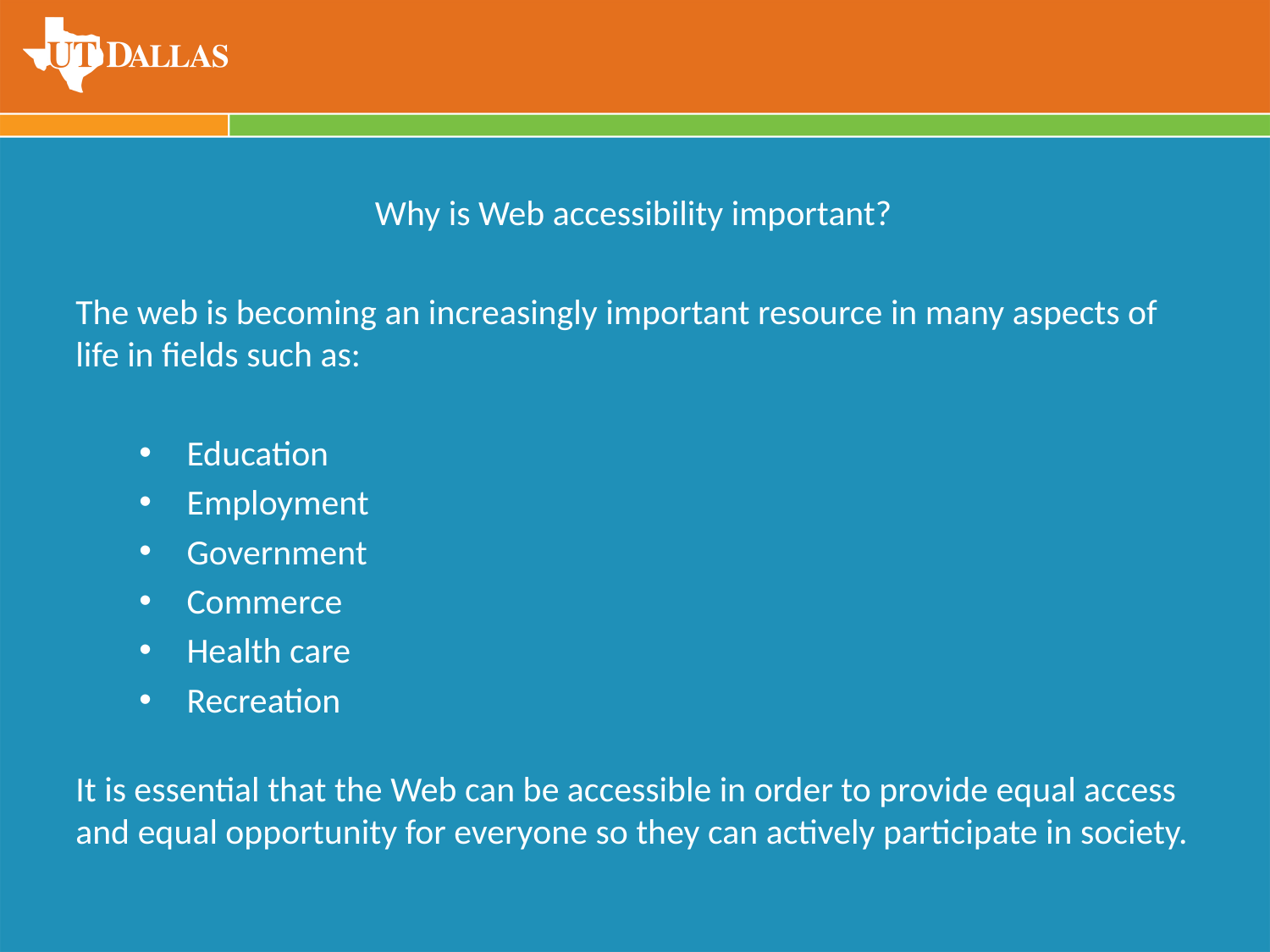

Why is Web accessibility important?

The web is becoming an increasingly important resource in many aspects of life in fields such as:

Education
Employment
Government
Commerce
Health care
Recreation

It is essential that the Web can be accessible in order to provide equal access and equal opportunity for everyone so they can actively participate in society.